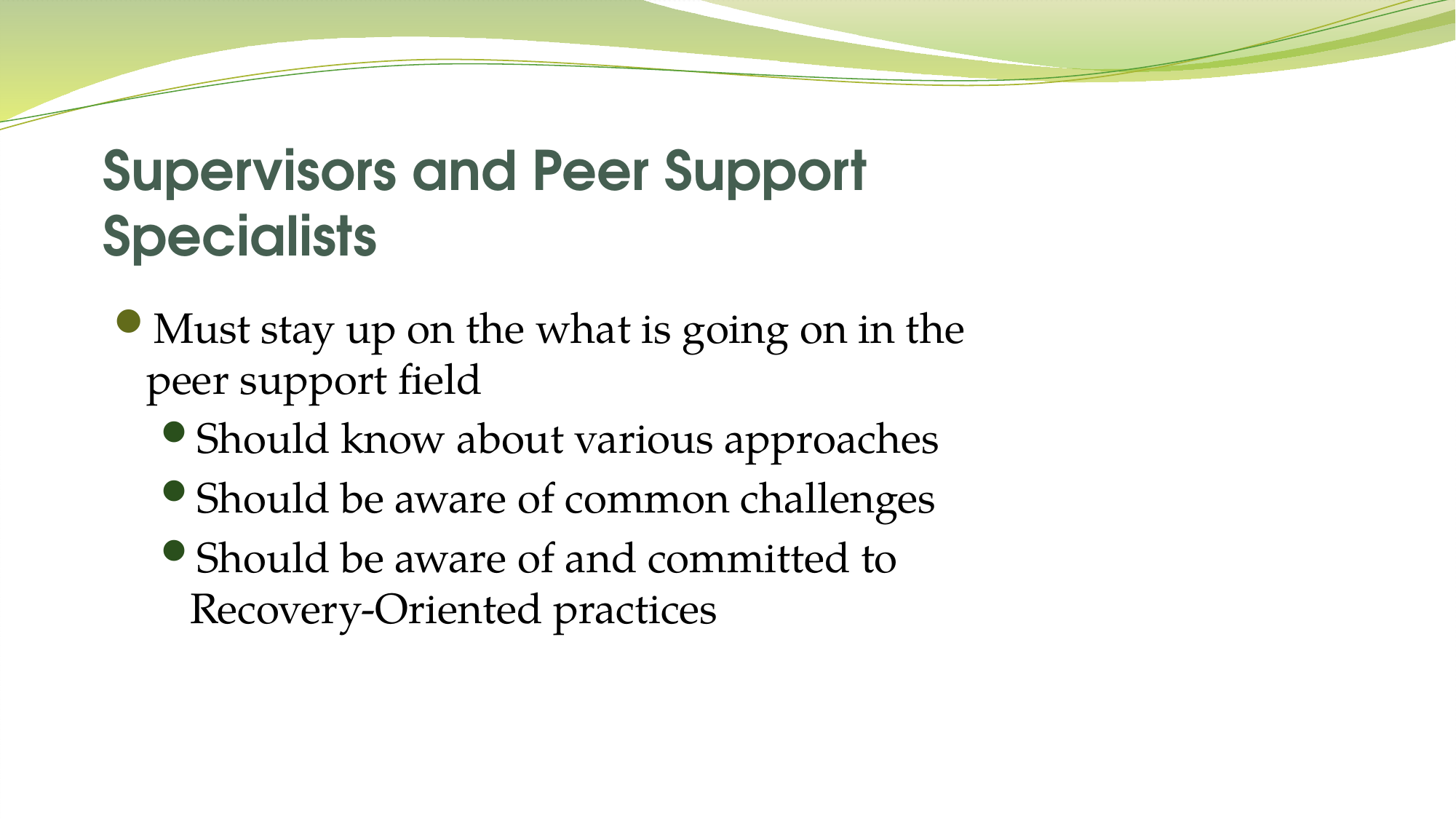

# Supervisors and Peer Support Specialists
Must stay up on the what is going on in the peer support field
Should know about various approaches
Should be aware of common challenges
Should be aware of and committed to Recovery-Oriented practices